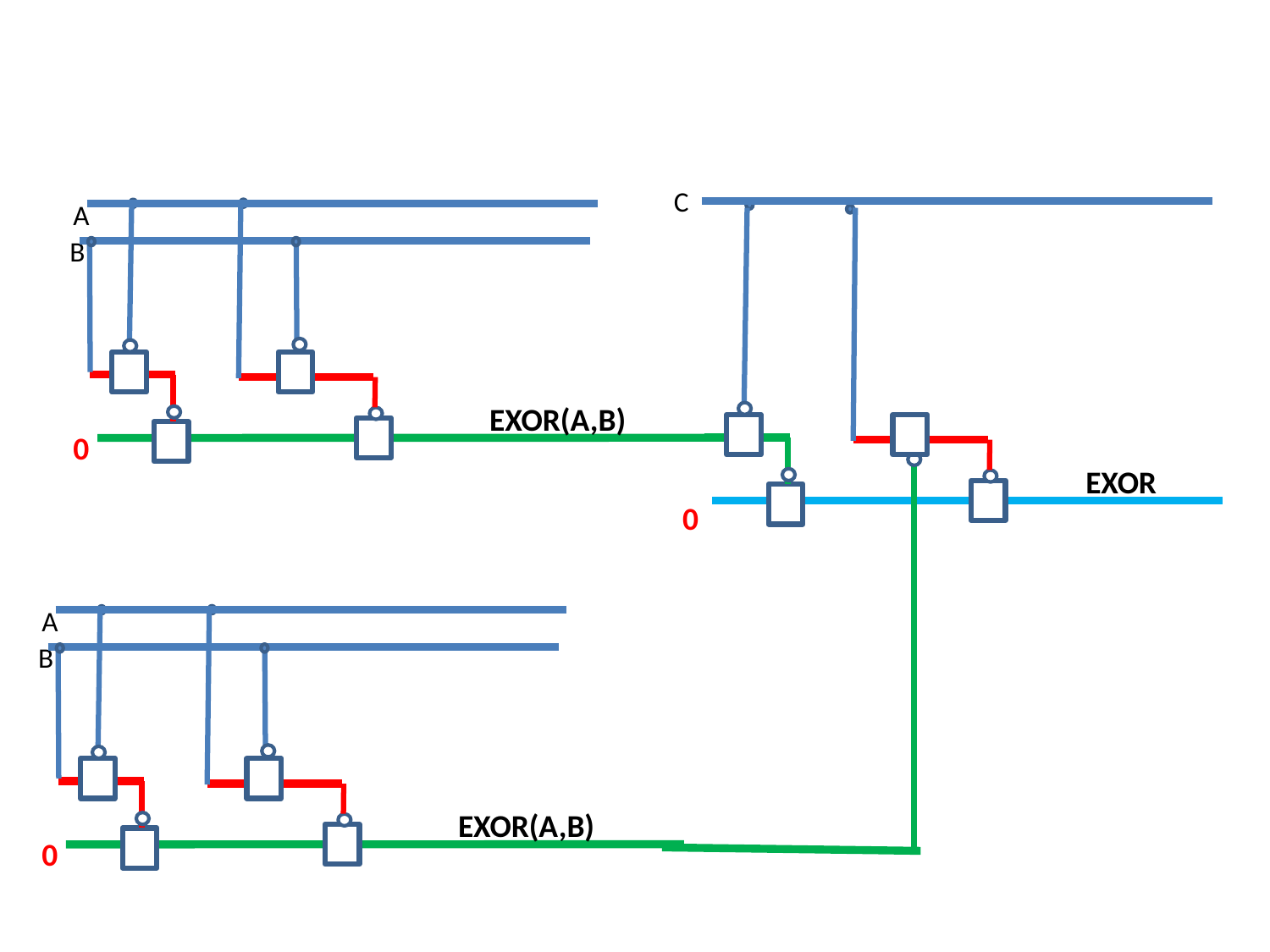

C
A

B

EXOR(A,B)

0

EXOR

0
A

B

EXOR(A,B)

0